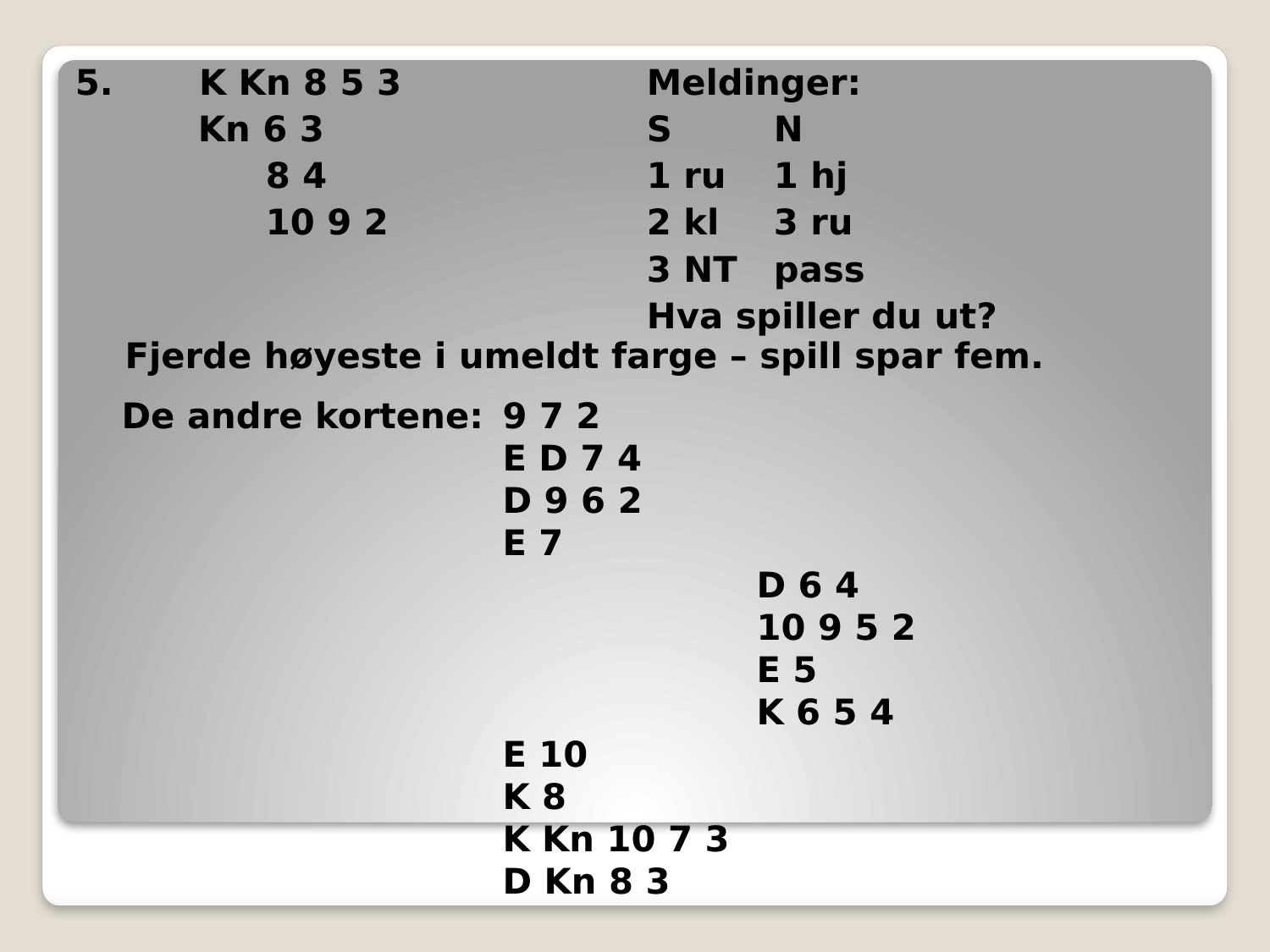

5.       K Kn 8 5 3		Meldinger:
          Kn 6 3			S	N
		8 4			1 ru	1 hj
		10 9 2			2 kl	3 ru
					3 NT  	pass
					Hva spiller du ut?
#
Fjerde høyeste i umeldt farge – spill spar fem.
De andre kortene:	9 7 2
			E D 7 4
			D 9 6 2
			E 7
					D 6 4
					10 9 5 2
					E 5
				 	K 6 5 4
			E 10
			K 8
			K Kn 10 7 3
			D Kn 8 3